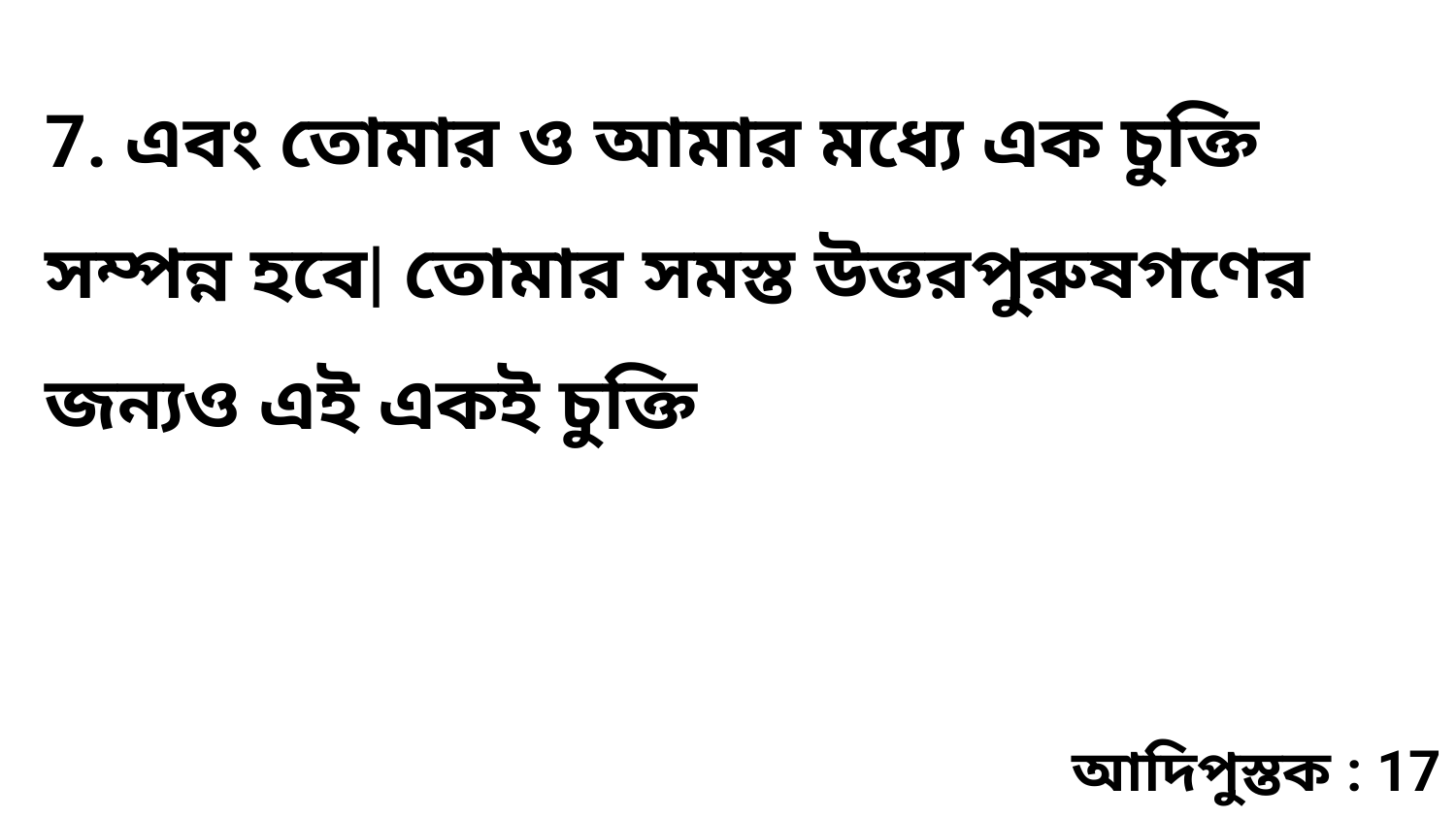

7. এবং তোমার ও আমার মধ্যে এক চুক্তি সম্পন্ন হবে| তোমার সমস্ত উত্তরপুরুষগণের জন্যও এই একই চুক্তি
আদিপুস্তক : 17